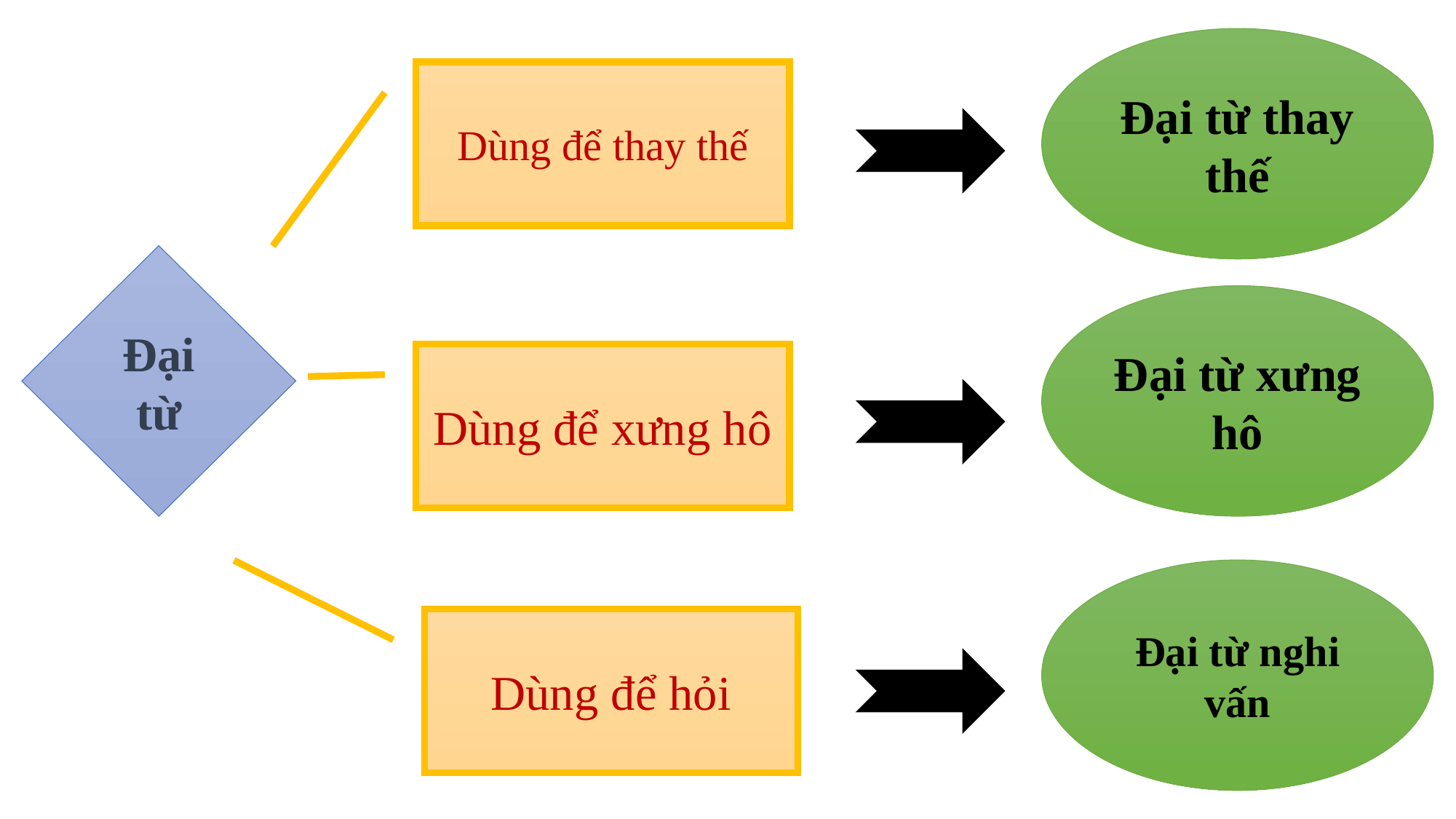

Đại từ thay thế
Dùng để thay thế

Đại từ
Đại từ xưng hô
Dùng để xưng hô

Đại từ nghi vấn
Dùng để hỏi